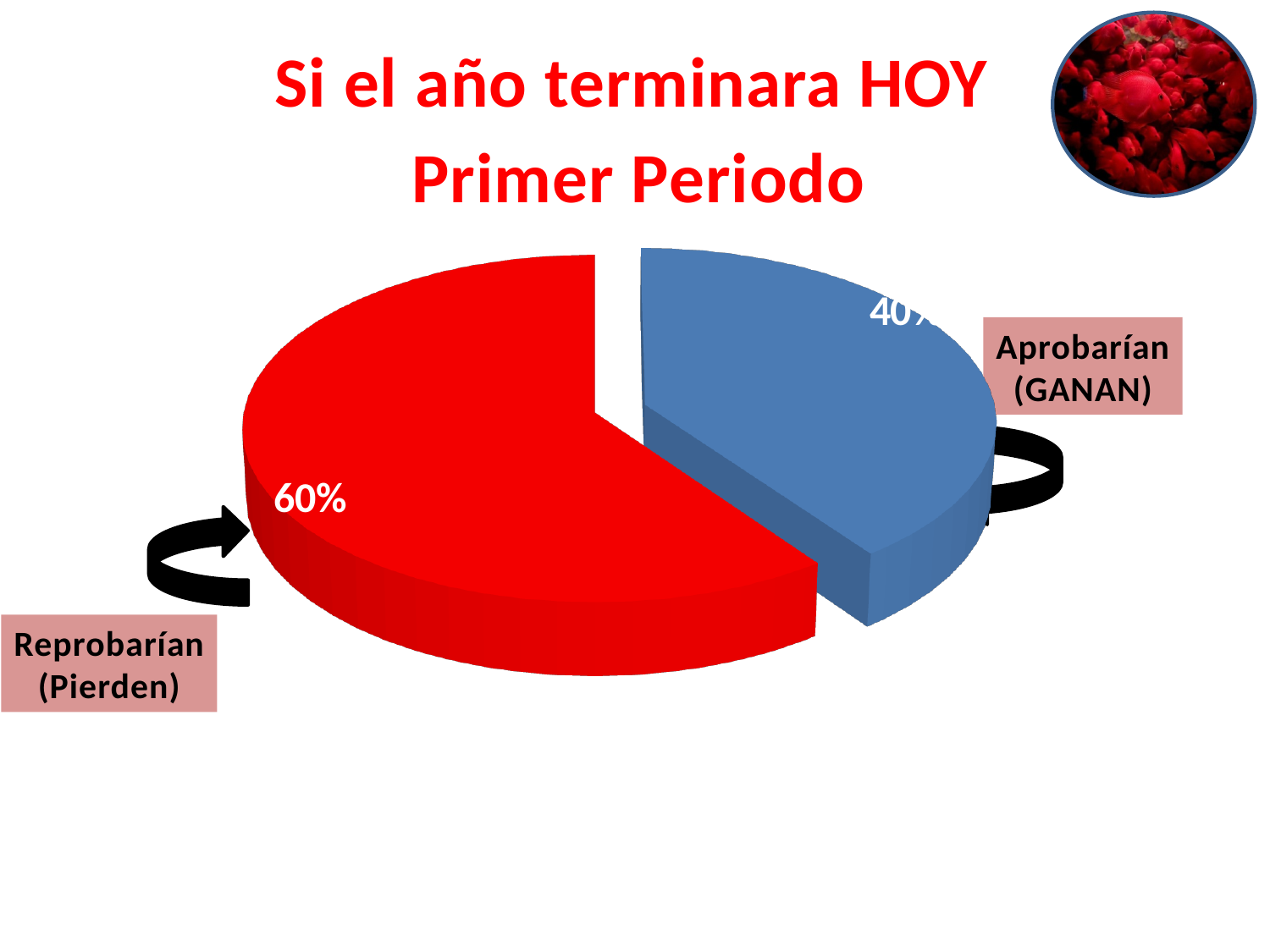

Si el año terminara HOY
Primer Periodo

[unsupported chart]

Aprobarían
(GANAN)

Reprobarían
(Pierden)